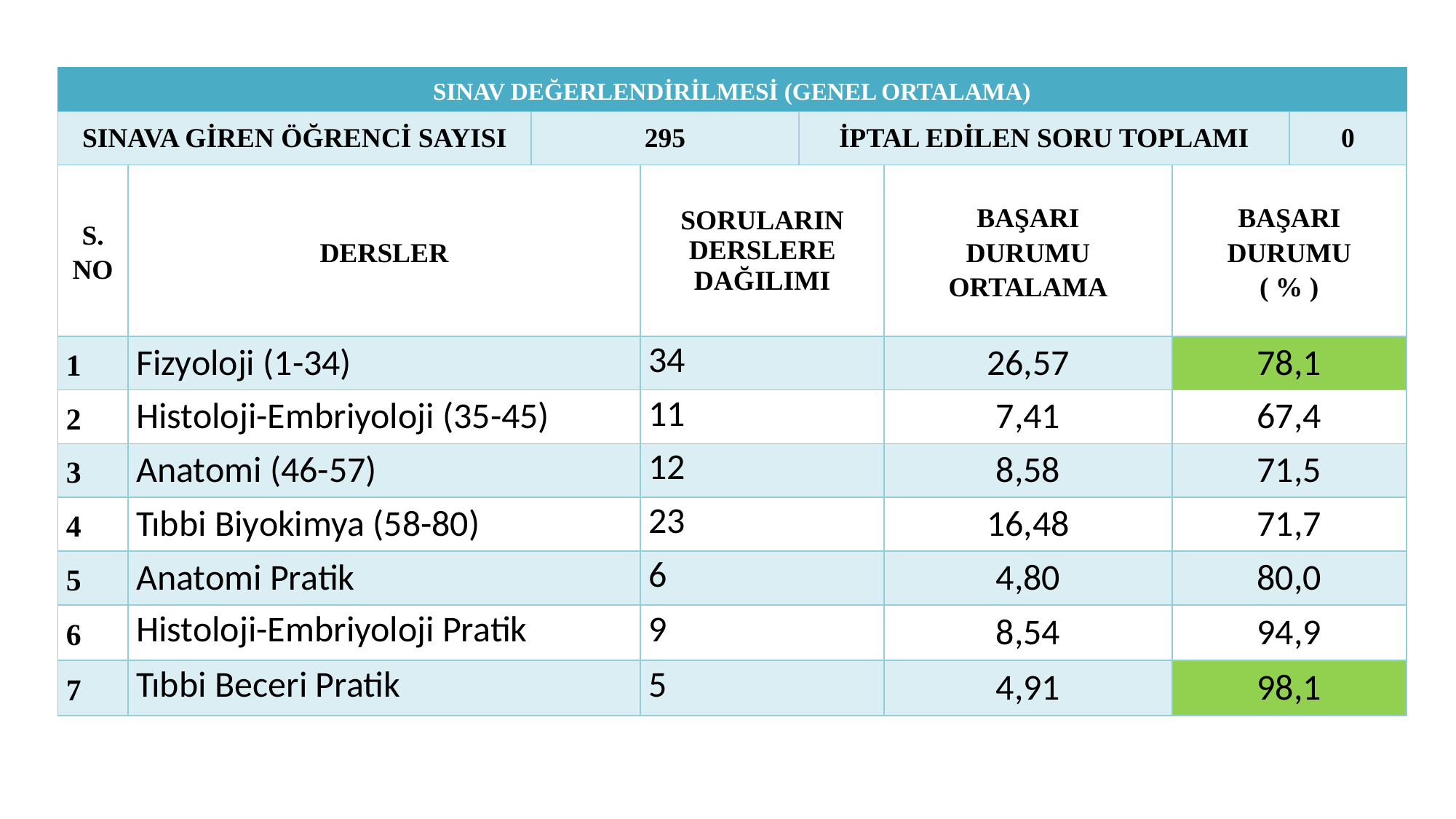

| SINAV DEĞERLENDİRİLMESİ (GENEL ORTALAMA) |  |  |  |  |  |  |  |
| --- | --- | --- | --- | --- | --- | --- | --- |
| SINAVA GİREN ÖĞRENCİ SAYISI |  | 295 |  | İPTAL EDİLEN SORU TOPLAMI |  |  | 0 |
| S. NO | DERSLER |  | SORULARIN DERSLERE DAĞILIMI |  | BAŞARI DURUMU ORTALAMA | BAŞARI DURUMU ( % ) |  |
| 1 | Fizyoloji (1-34) |  | 34 |  | 26,57 | 78,1 |  |
| 2 | Histoloji-Embriyoloji (35-45) |  | 11 |  | 7,41 | 67,4 |  |
| 3 | Anatomi (46-57) |  | 12 |  | 8,58 | 71,5 |  |
| 4 | Tıbbi Biyokimya (58-80) |  | 23 |  | 16,48 | 71,7 |  |
| 5 | Anatomi Pratik |  | 6 |  | 4,80 | 80,0 |  |
| 6 | Histoloji-Embriyoloji Pratik |  | 9 |  | 8,54 | 94,9 |  |
| 7 | Tıbbi Beceri Pratik |  | 5 |  | 4,91 | 98,1 |  |